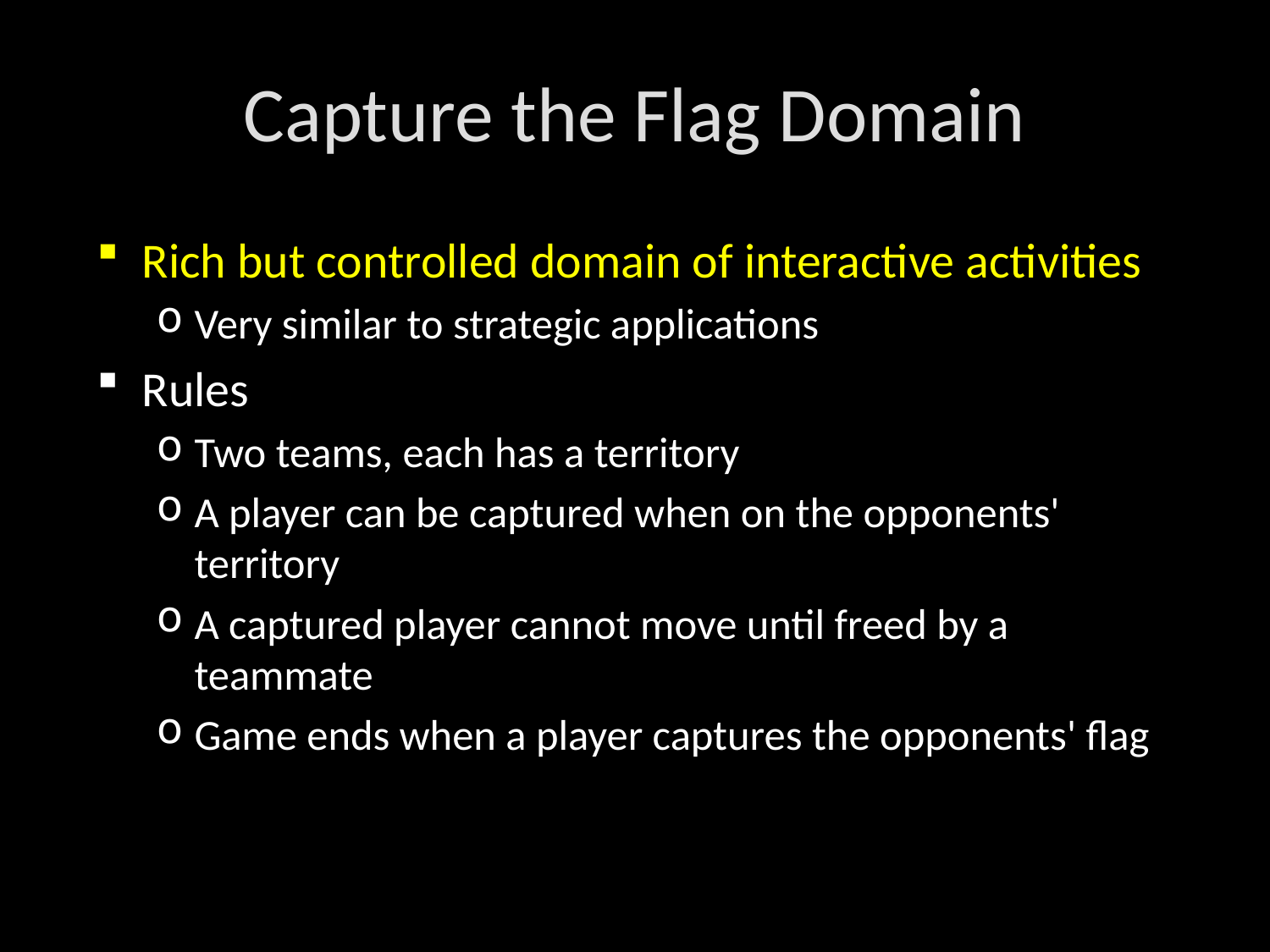

# Capture the Flag Domain
Rich but controlled domain of interactive activities
Very similar to strategic applications
Rules
Two teams, each has a territory
A player can be captured when on the opponents' territory
A captured player cannot move until freed by a teammate
Game ends when a player captures the opponents' flag